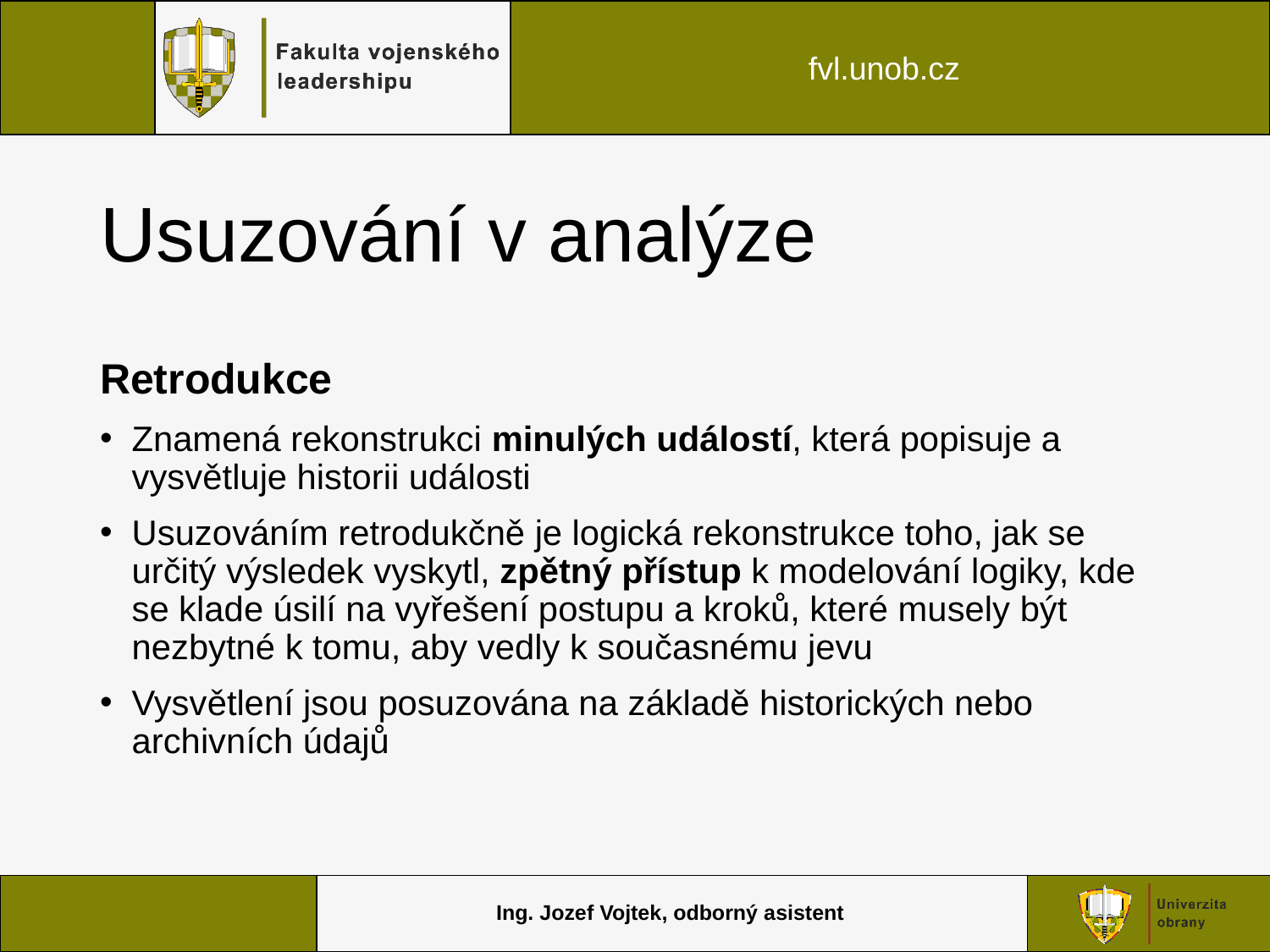

# Usuzování v analýze
Retrodukce
Znamená rekonstrukci minulých událostí, která popisuje a vysvětluje historii události
Usuzováním retrodukčně je logická rekonstrukce toho, jak se určitý výsledek vyskytl, zpětný přístup k modelování logiky, kde se klade úsilí na vyřešení postupu a kroků, které musely být nezbytné k tomu, aby vedly k současnému jevu
Vysvětlení jsou posuzována na základě historických nebo archivních údajů
Ing. Jozef Vojtek, odborný asistent